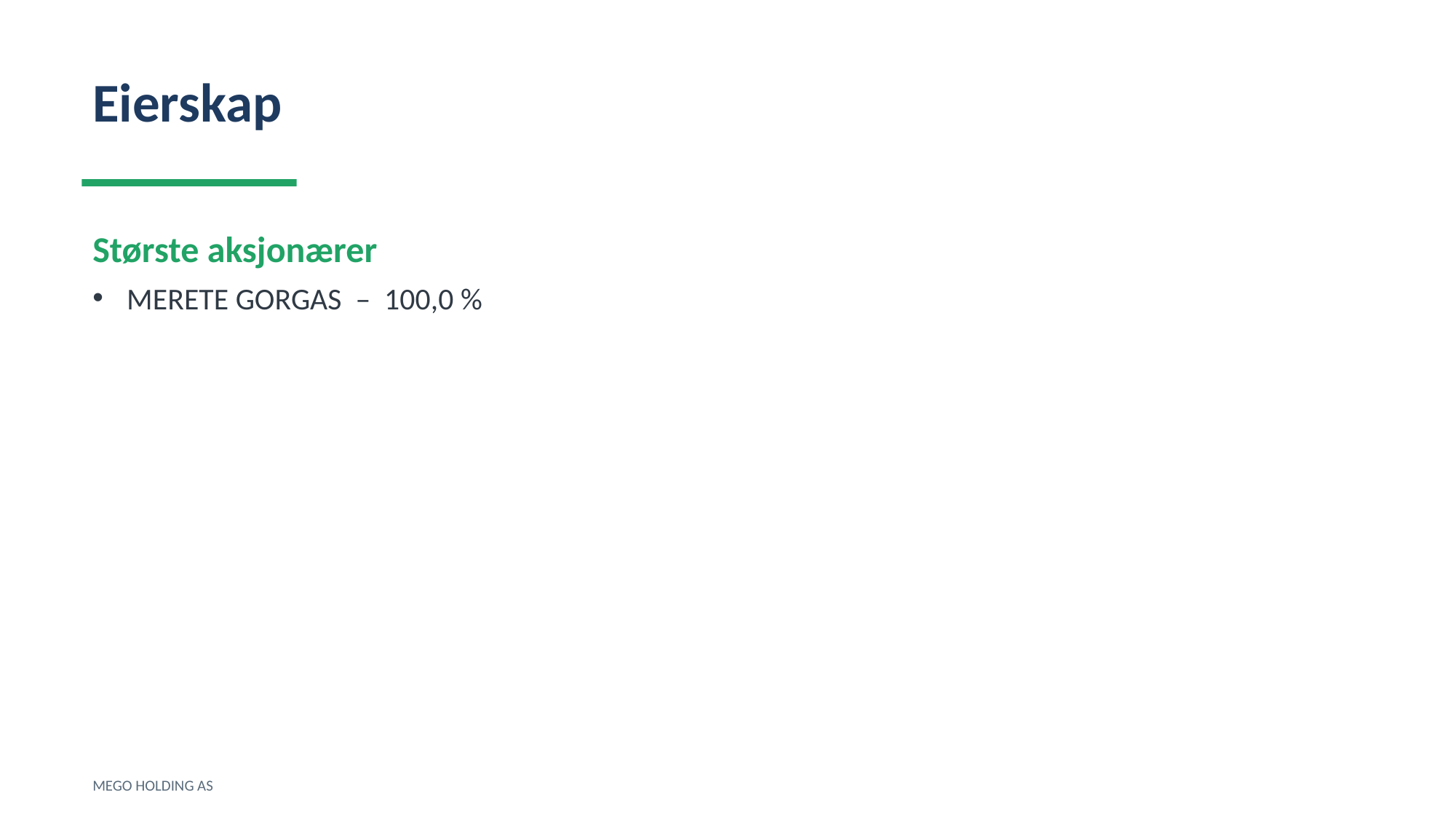

Eierskap

Største aksjonærer
MERETE GORGAS  –  100,0 %
MEGO HOLDING AS